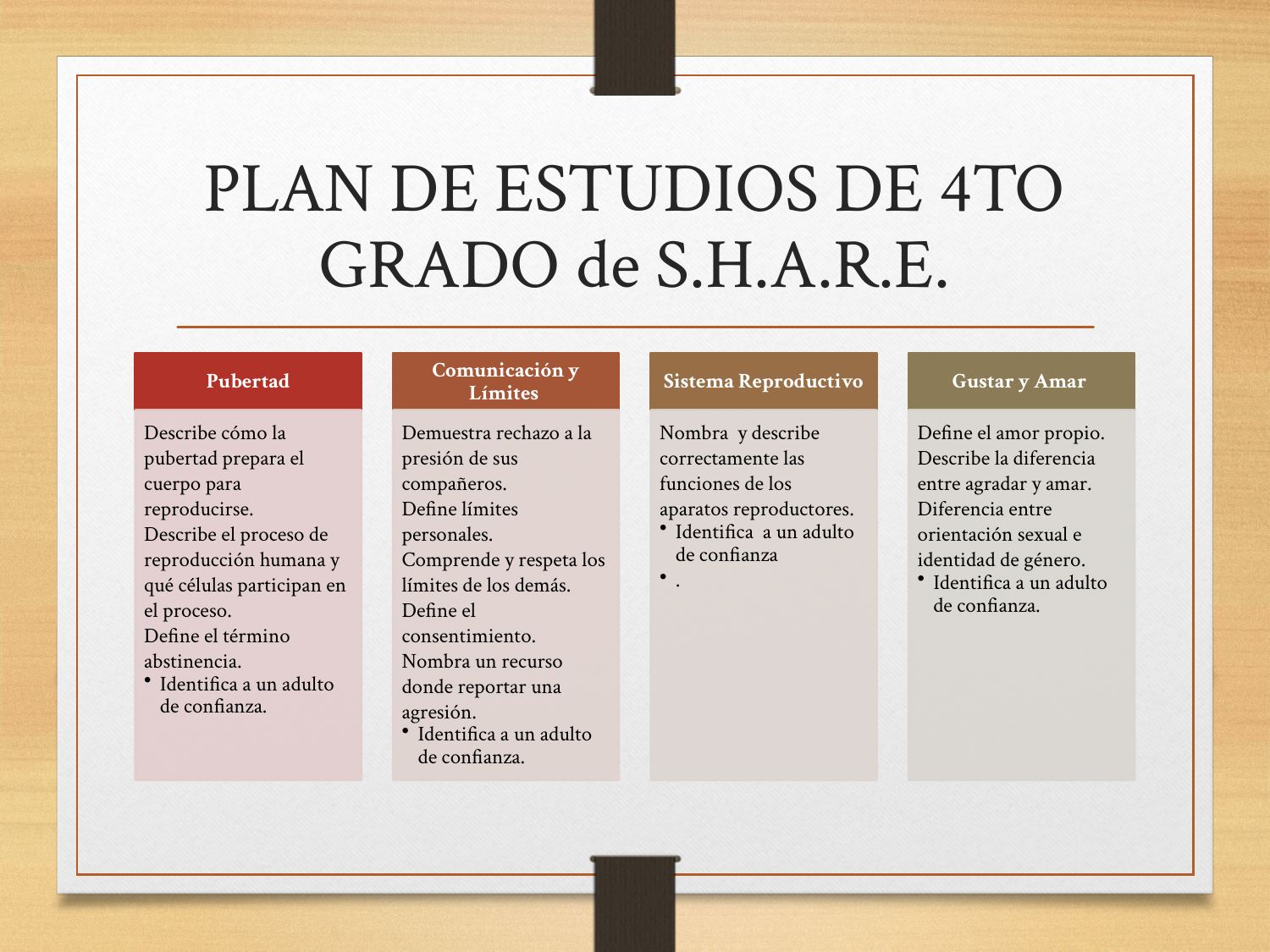

# PLAN DE ESTUDIOS DE 4TO GRADO de S.H.A.R.E.
Pubertad
Describe cómo la pubertad prepara el cuerpo para reproducirse.
Describe el proceso de reproducción humana y qué células participan en el proceso.
Define el término abstinencia.
Identifica a un adulto de confianza.
Comunicación y Límites
Demuestra rechazo a la presión de sus compañeros.
Define límites personales.
Comprende y respeta los límites de los demás.
Define el consentimiento.
Nombra un recurso donde reportar una agresión.
Identifica a un adulto de confianza.
Sistema Reproductivo
Nombra  y describe  correctamente las funciones de los aparatos reproductores.
Identifica  a un adulto de confianza
.
Gustar y Amar
Define el amor propio.
Describe la diferencia entre agradar y amar.
Diferencia entre orientación sexual e identidad de género.
Identifica a un adulto de confianza.